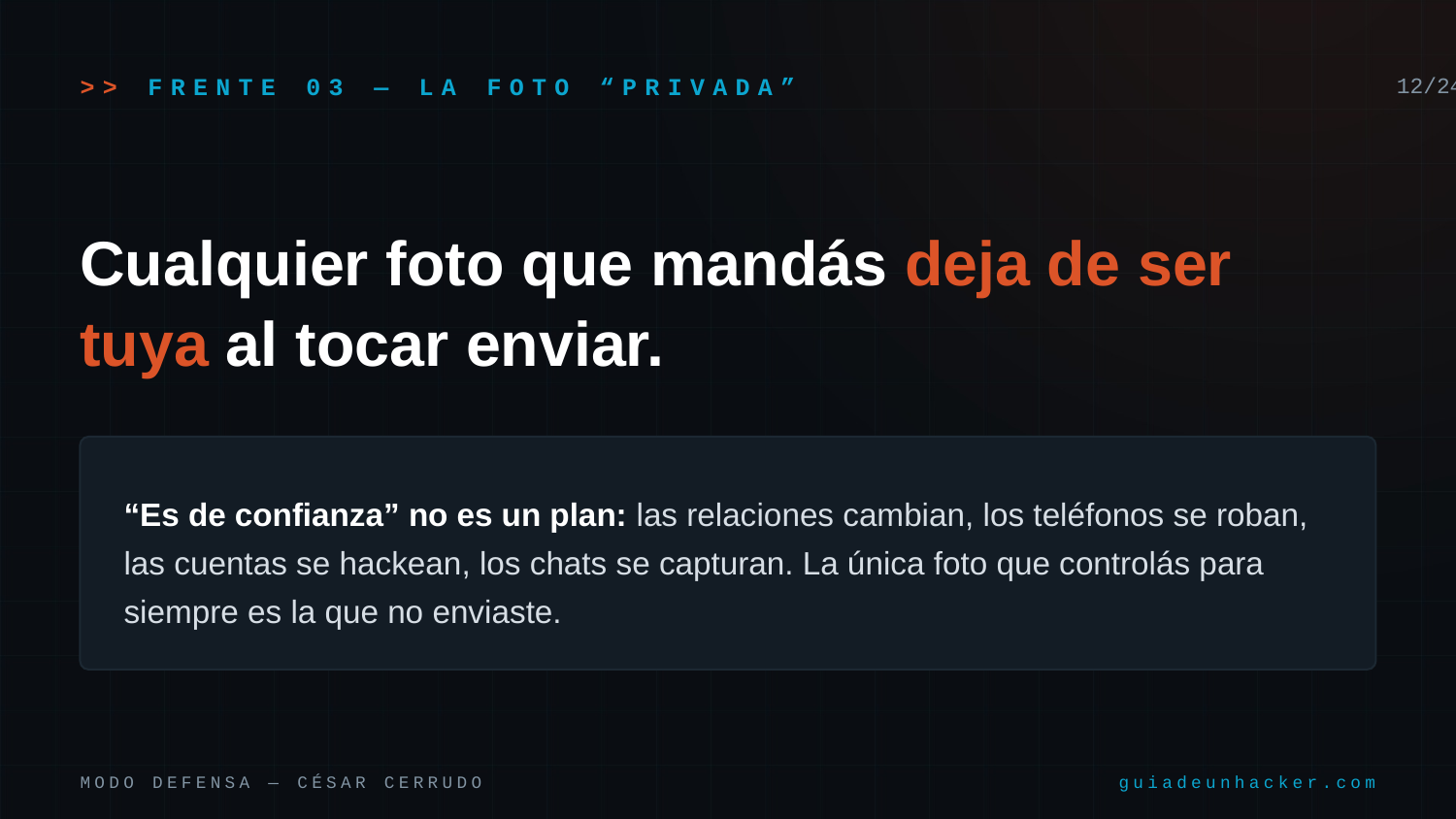

>> FRENTE 03 — LA FOTO “PRIVADA”
12/24
Cualquier foto que mandás deja de ser tuya al tocar enviar.

“Es de confianza” no es un plan: las relaciones cambian, los teléfonos se roban, las cuentas se hackean, los chats se capturan. La única foto que controlás para siempre es la que no enviaste.
MODO DEFENSA — CÉSAR CERRUDO
guiadeunhacker.com